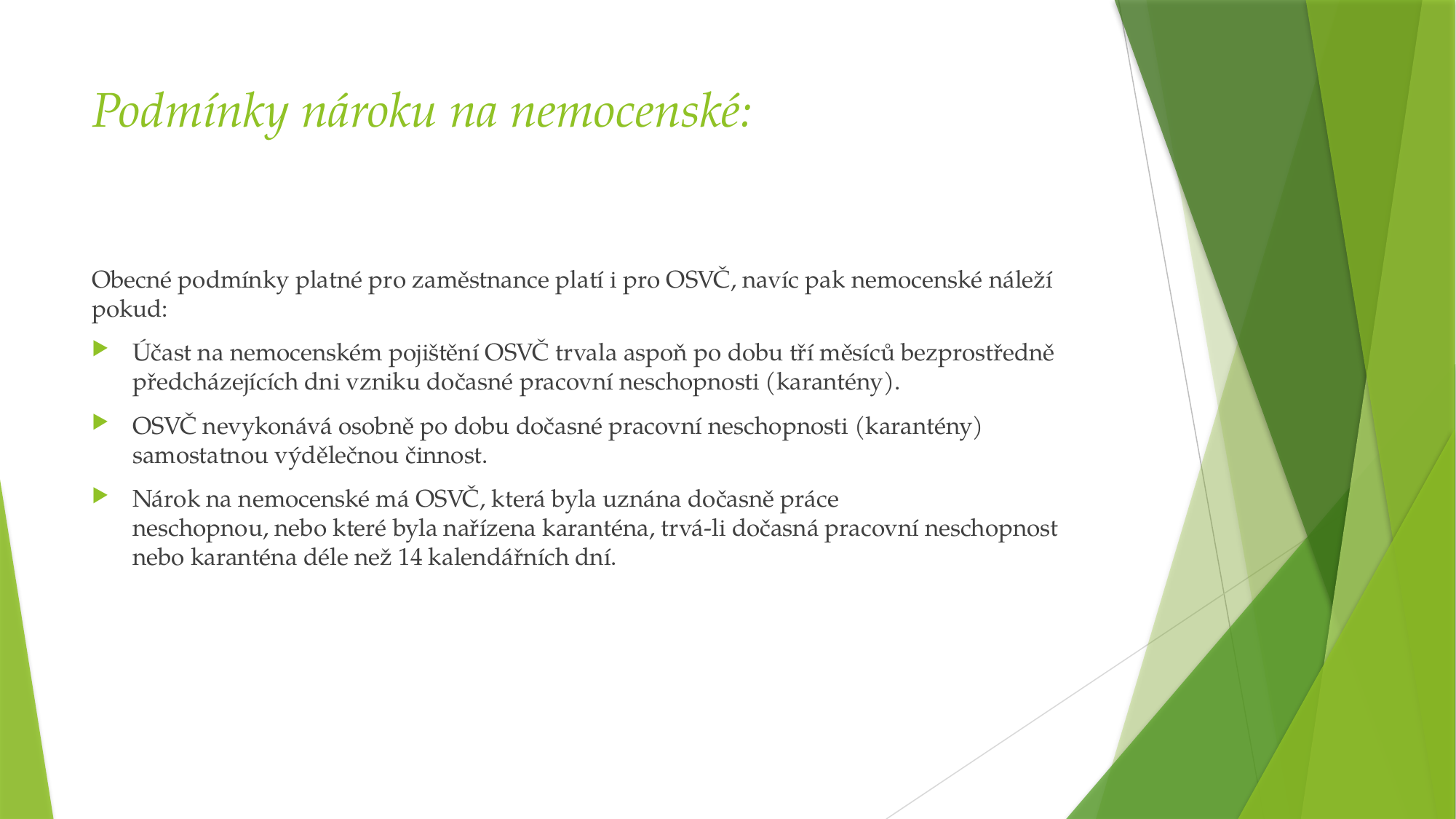

# Podmínky nároku na nemocenské:
Obecné podmínky platné pro zaměstnance platí i pro OSVČ, navíc pak nemocenské náleží pokud:
Účast na nemocenském pojištění OSVČ trvala aspoň po dobu tří měsíců bezprostředně předcházejících dni vzniku dočasné pracovní neschopnosti (karantény).
OSVČ nevykonává osobně po dobu dočasné pracovní neschopnosti (karantény) samostatnou výdělečnou činnost.
Nárok na nemocenské má OSVČ, která byla uznána dočasně práce neschopnou, nebo které byla nařízena karanténa, trvá-li dočasná pracovní neschopnost nebo karanténa déle než 14 kalendářních dní.